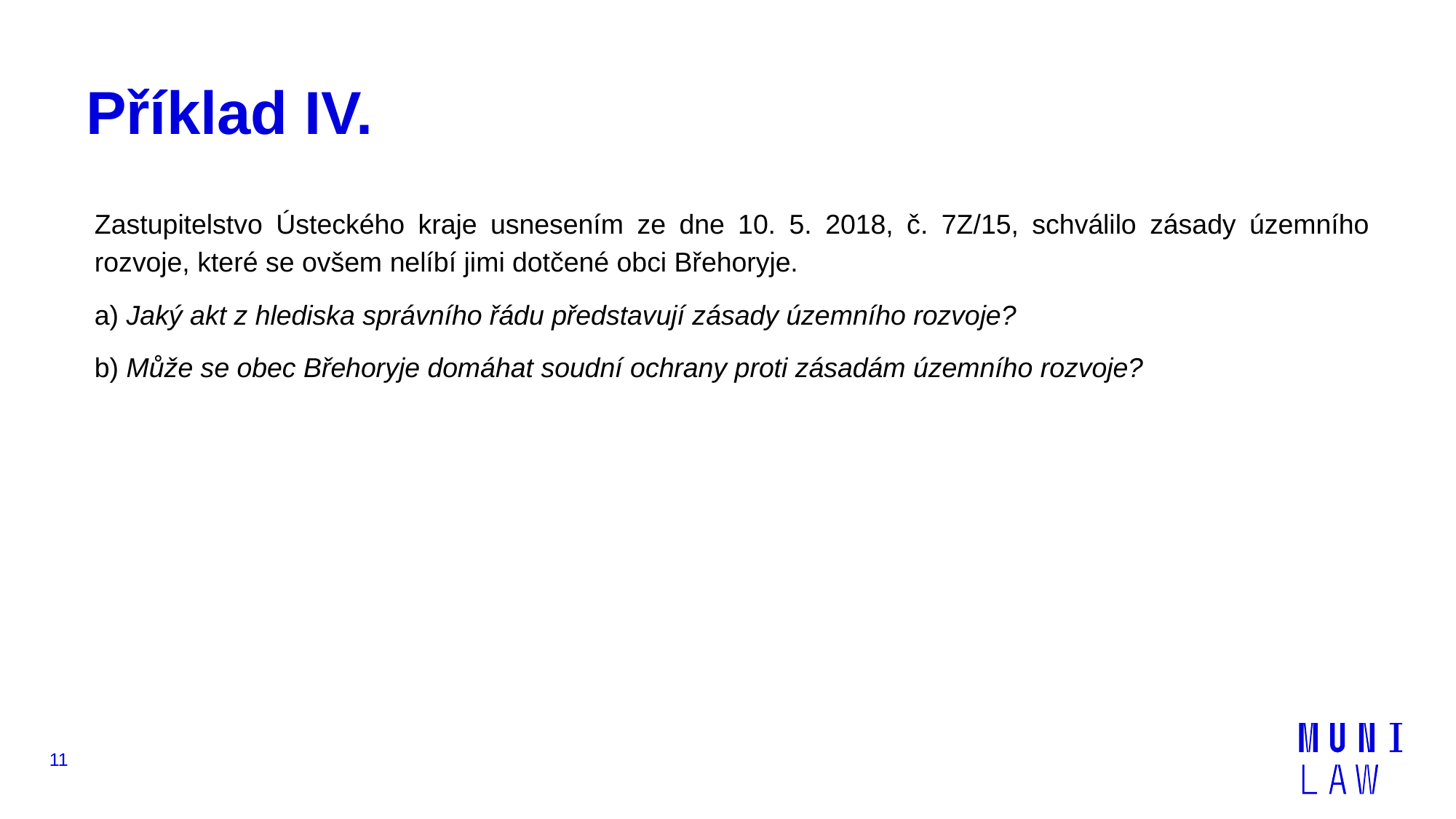

# Příklad IV.
Zastupitelstvo Ústeckého kraje usnesením ze dne 10. 5. 2018, č. 7Z/15, schválilo zásady územního rozvoje, které se ovšem nelíbí jimi dotčené obci Břehoryje.
a) Jaký akt z hlediska správního řádu představují zásady územního rozvoje?
b) Může se obec Břehoryje domáhat soudní ochrany proti zásadám územního rozvoje?

11